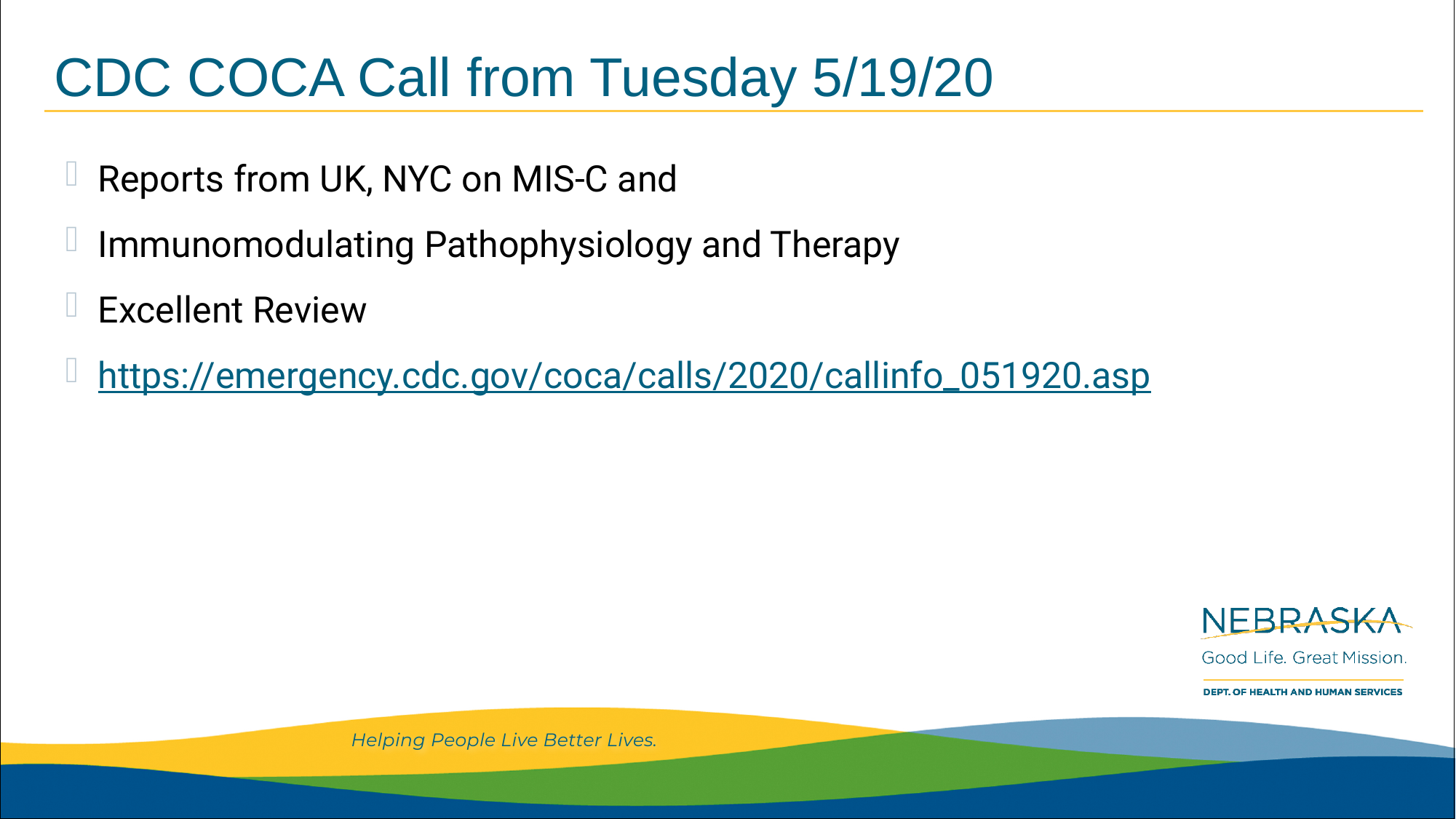

# CDC COCA Call from Tuesday 5/19/20
Reports from UK, NYC on MIS-C and
Immunomodulating Pathophysiology and Therapy
Excellent Review
https://emergency.cdc.gov/coca/calls/2020/callinfo_051920.asp